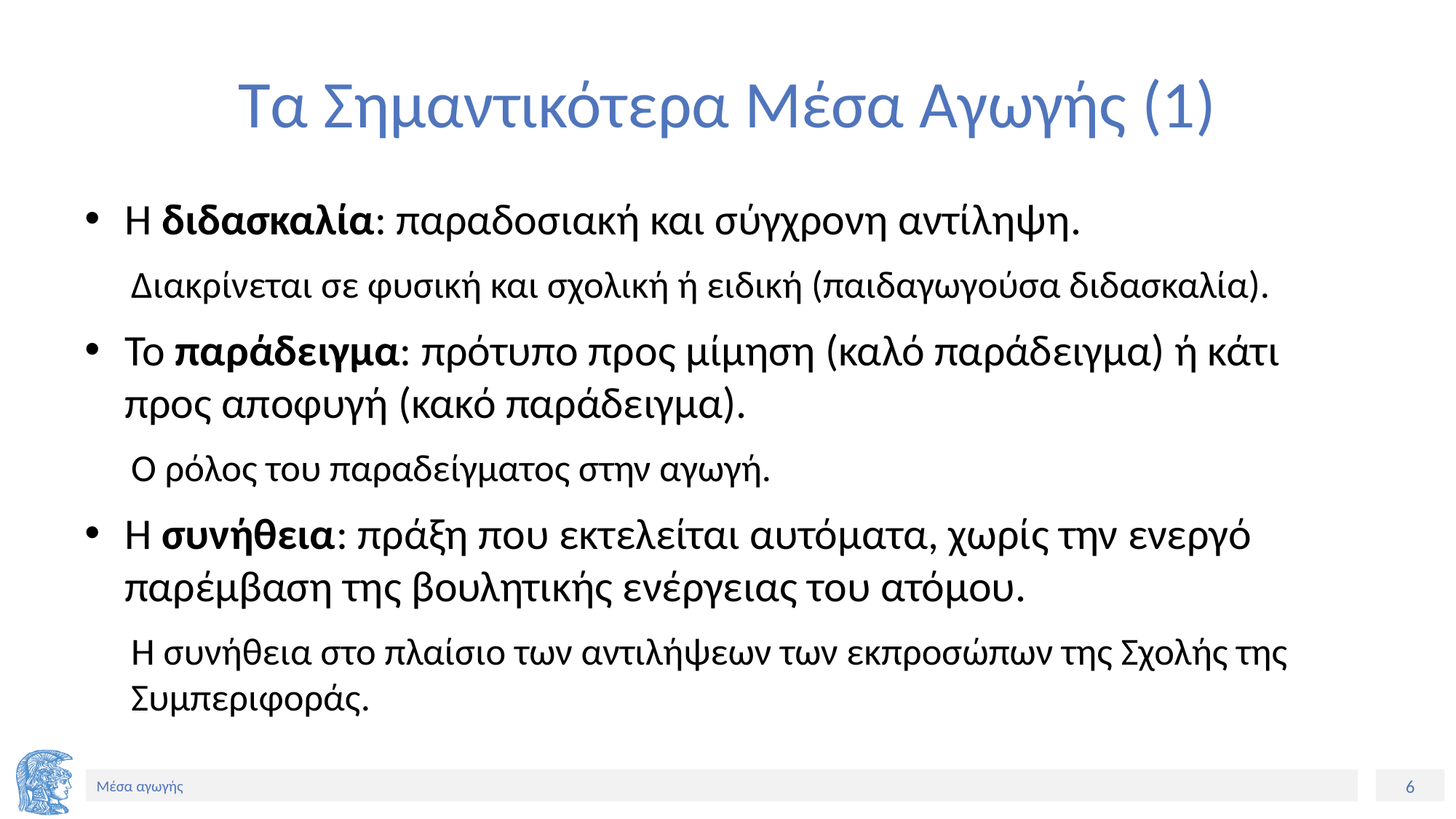

# Τα Σημαντικότερα Μέσα Αγωγής (1)
Η διδασκαλία: παραδοσιακή και σύγχρονη αντίληψη.
Διακρίνεται σε φυσική και σχολική ή ειδική (παιδαγωγούσα διδασκαλία).
Το παράδειγμα: πρότυπο προς μίμηση (καλό παράδειγμα) ή κάτι προς αποφυγή (κακό παράδειγμα).
Ο ρόλος του παραδείγματος στην αγωγή.
Η συνήθεια: πράξη που εκτελείται αυτόματα, χωρίς την ενεργό παρέμβαση της βουλητικής ενέργειας του ατόμου.
Η συνήθεια στο πλαίσιο των αντιλήψεων των εκπροσώπων της Σχολής της Συμπεριφοράς.